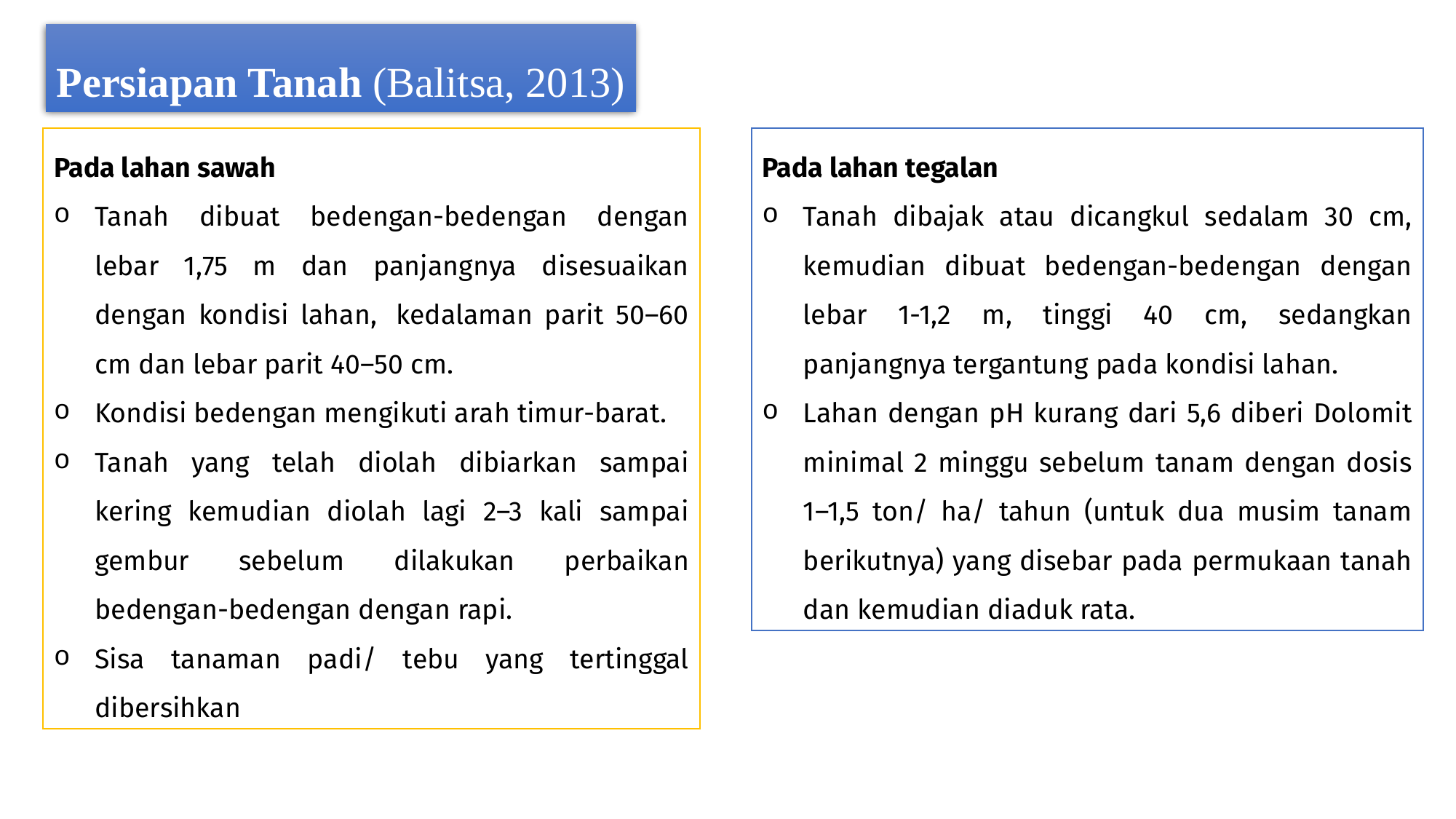

Persiapan Tanah (Balitsa, 2013)
Pada lahan sawah
Tanah dibuat bedengan-bedengan dengan lebar 1,75 m dan panjangnya disesuaikan dengan kondisi lahan,  kedalaman parit 50–60 cm dan lebar parit 40–50 cm.
Kondisi bedengan mengikuti arah timur-barat.
Tanah yang telah diolah dibiarkan sampai kering kemudian diolah lagi 2–3 kali sampai gembur sebelum dilakukan perbaikan bedengan-bedengan dengan rapi.
Sisa tanaman padi/ tebu yang tertinggal dibersihkan
Pada lahan tegalan
Tanah dibajak atau dicangkul sedalam 30 cm, kemudian dibuat bedengan-bedengan dengan lebar 1-1,2 m, tinggi 40 cm, sedangkan panjangnya tergantung pada kondisi lahan.
Lahan dengan pH kurang dari 5,6 diberi Dolomit minimal 2 minggu sebelum tanam dengan dosis 1–1,5 ton/ ha/ tahun (untuk dua musim tanam berikutnya) yang disebar pada permukaan tanah dan kemudian diaduk rata.